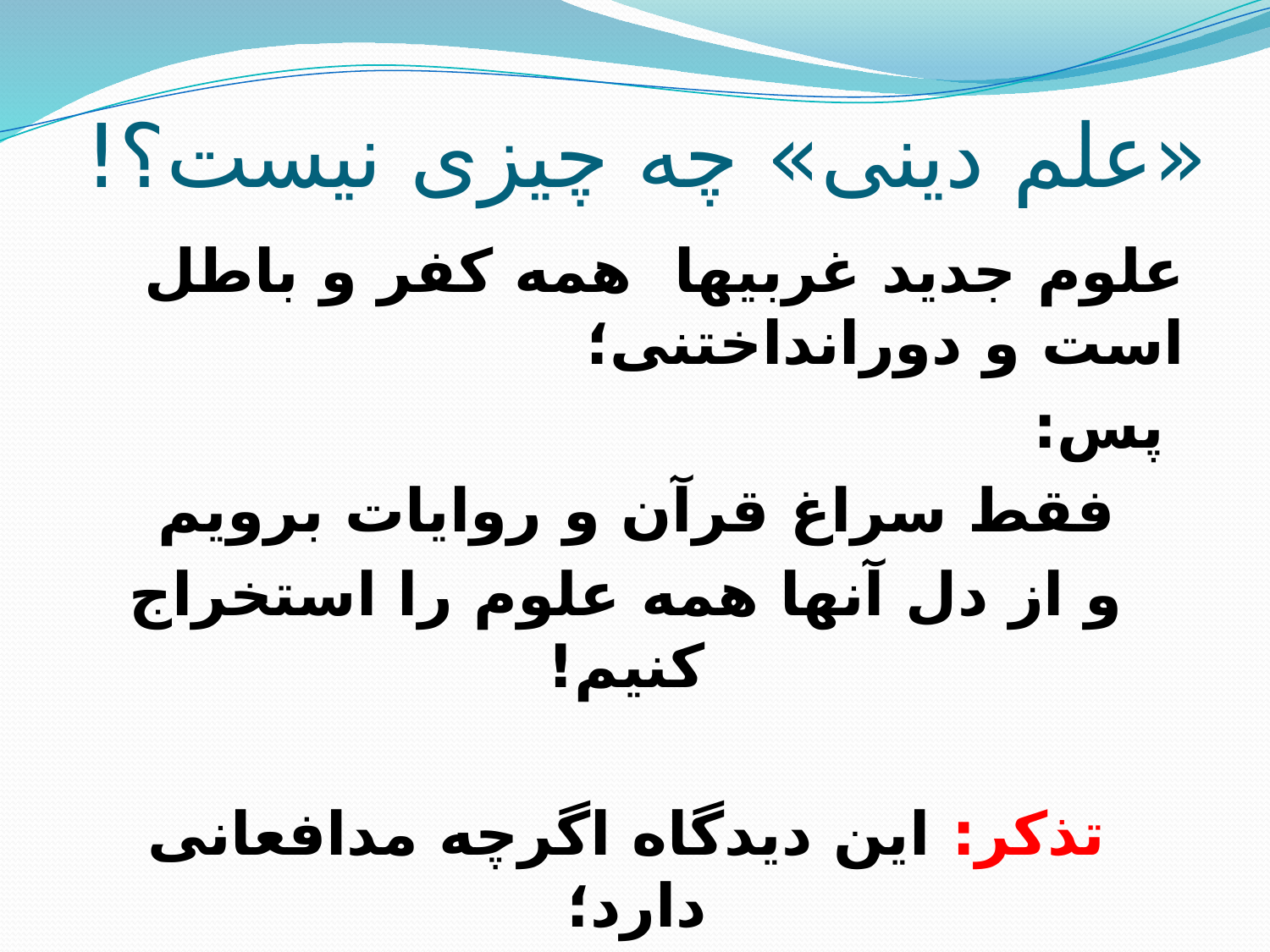

# «علم دینی» چه چیزی نیست؟!
علوم جدید غربیها  همه کفر و باطل است و دورانداختنی؛
	 پس:
فقط سراغ قرآن و روایات برویم
و از دل آنها همه علوم را استخراج کنیم!

تذکر: این دیدگاه اگرچه مدافعانی دارد؛
اما نظریه پردازان اصلیِ «علم دینی» آن را قبول ندارند!